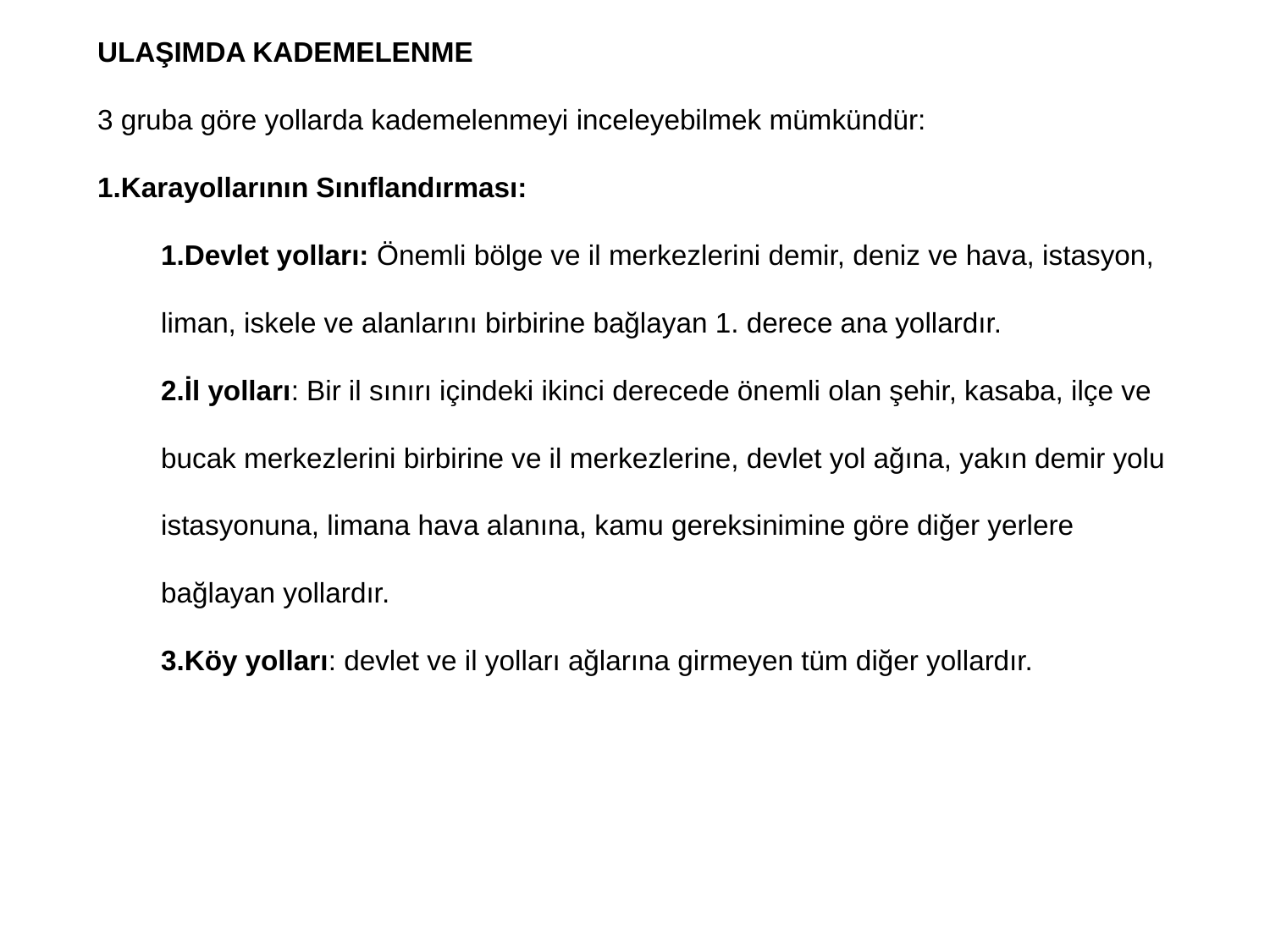

ULAŞIMDA KADEMELENME
3 gruba göre yollarda kademelenmeyi inceleyebilmek mümkündür:
Karayollarının Sınıflandırması:
Devlet yolları: Önemli bölge ve il merkezlerini demir, deniz ve hava, istasyon, liman, iskele ve alanlarını birbirine bağlayan 1. derece ana yollardır.
İl yolları: Bir il sınırı içindeki ikinci derecede önemli olan şehir, kasaba, ilçe ve bucak merkezlerini birbirine ve il merkezlerine, devlet yol ağına, yakın demir yolu istasyonuna, limana hava alanına, kamu gereksinimine göre diğer yerlere bağlayan yollardır.
Köy yolları: devlet ve il yolları ağlarına girmeyen tüm diğer yollardır.